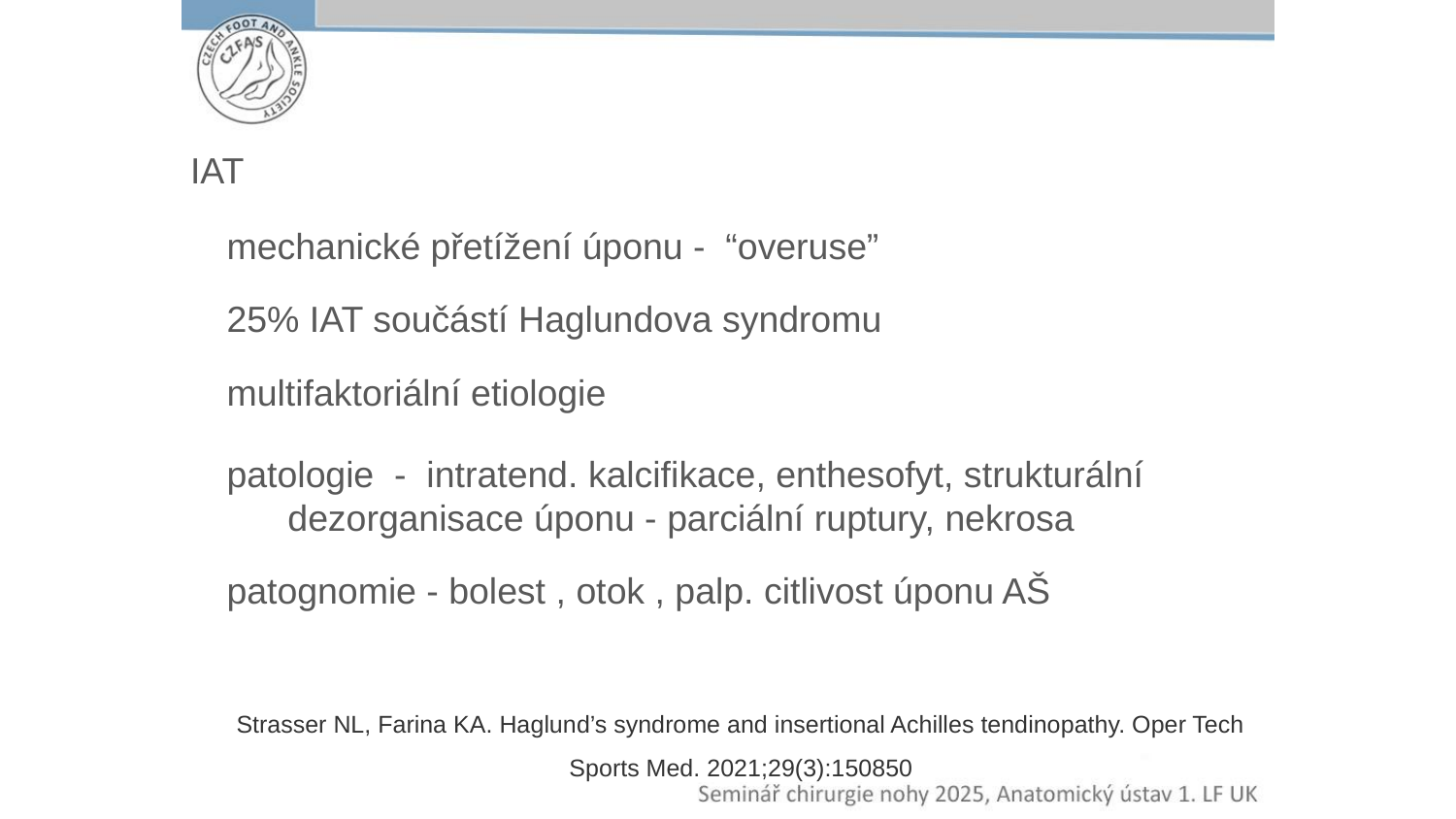

IAT
mechanické přetížení úponu -  “overuse”
25% IAT součástí Haglundova syndromu

multifaktoriální etiologie
patologie  -  intratend. kalcifikace, enthesofyt, strukturální                         dezorganisace úponu - parciální ruptury, nekrosa
patognomie - bolest , otok , palp. citlivost úponu AŠ
Strasser NL, Farina KA. Haglund’s syndrome and insertional Achilles tendinopathy. Oper Tech Sports Med. 2021;29(3):150850